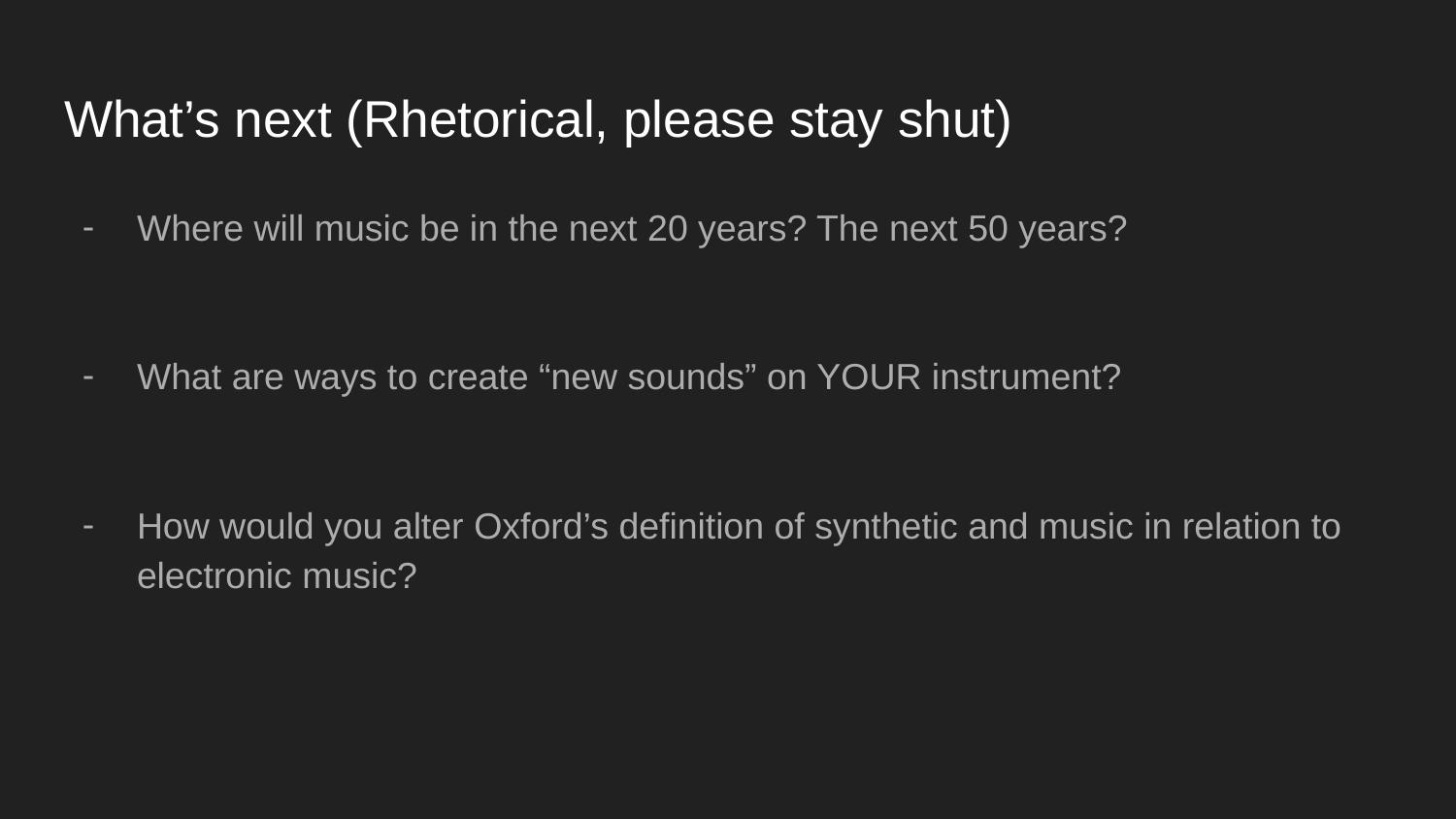

# What’s next (Rhetorical, please stay shut)
Where will music be in the next 20 years? The next 50 years?

What are ways to create “new sounds” on YOUR instrument?

How would you alter Oxford’s definition of synthetic and music in relation to electronic music?